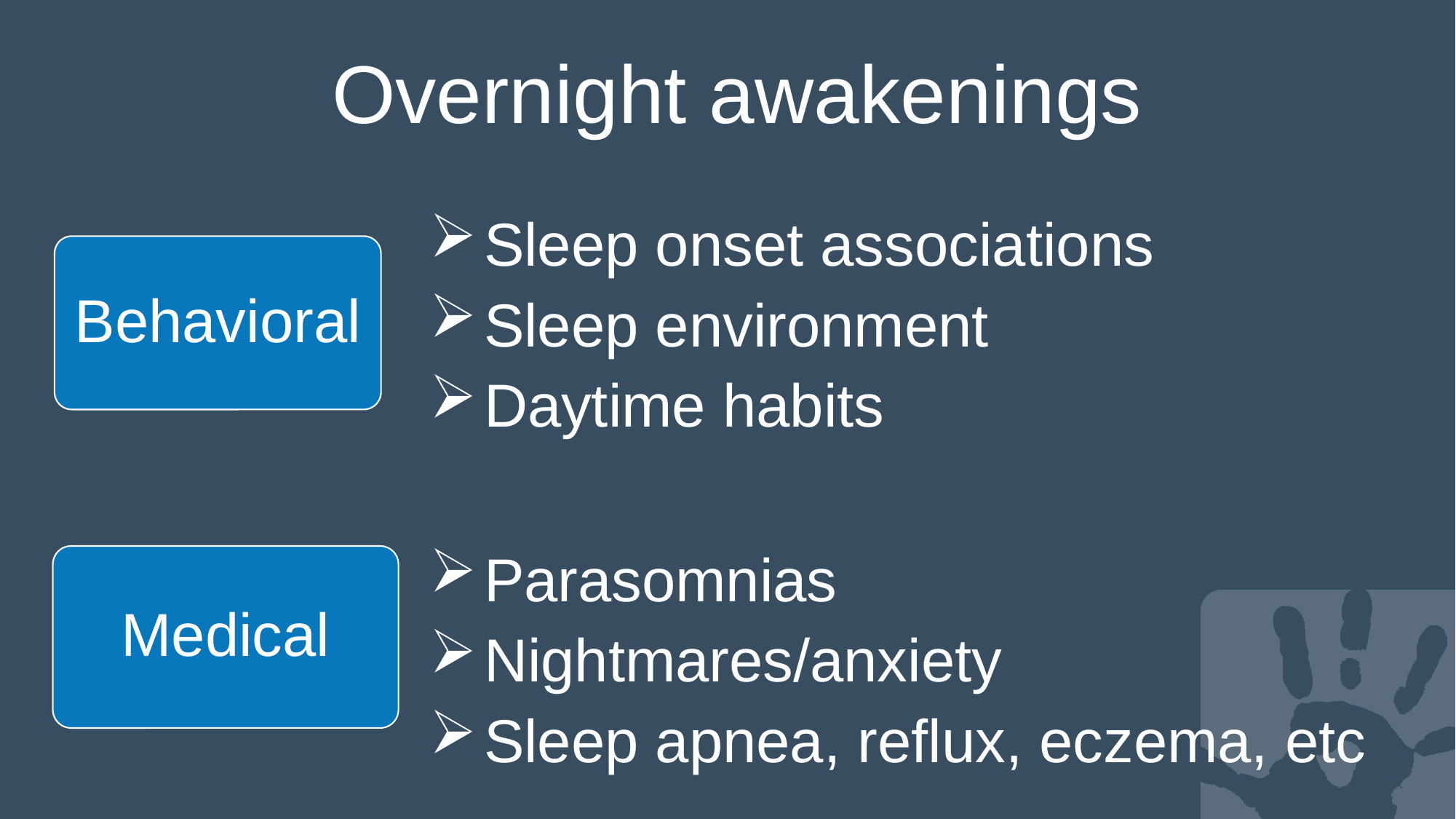

# Overnight awakenings

Sleep onset associations
Sleep environment
Daytime habits

Parasomnias
Nightmares/anxiety
Sleep apnea, reflux, eczema, etc

Behavioral

Medical